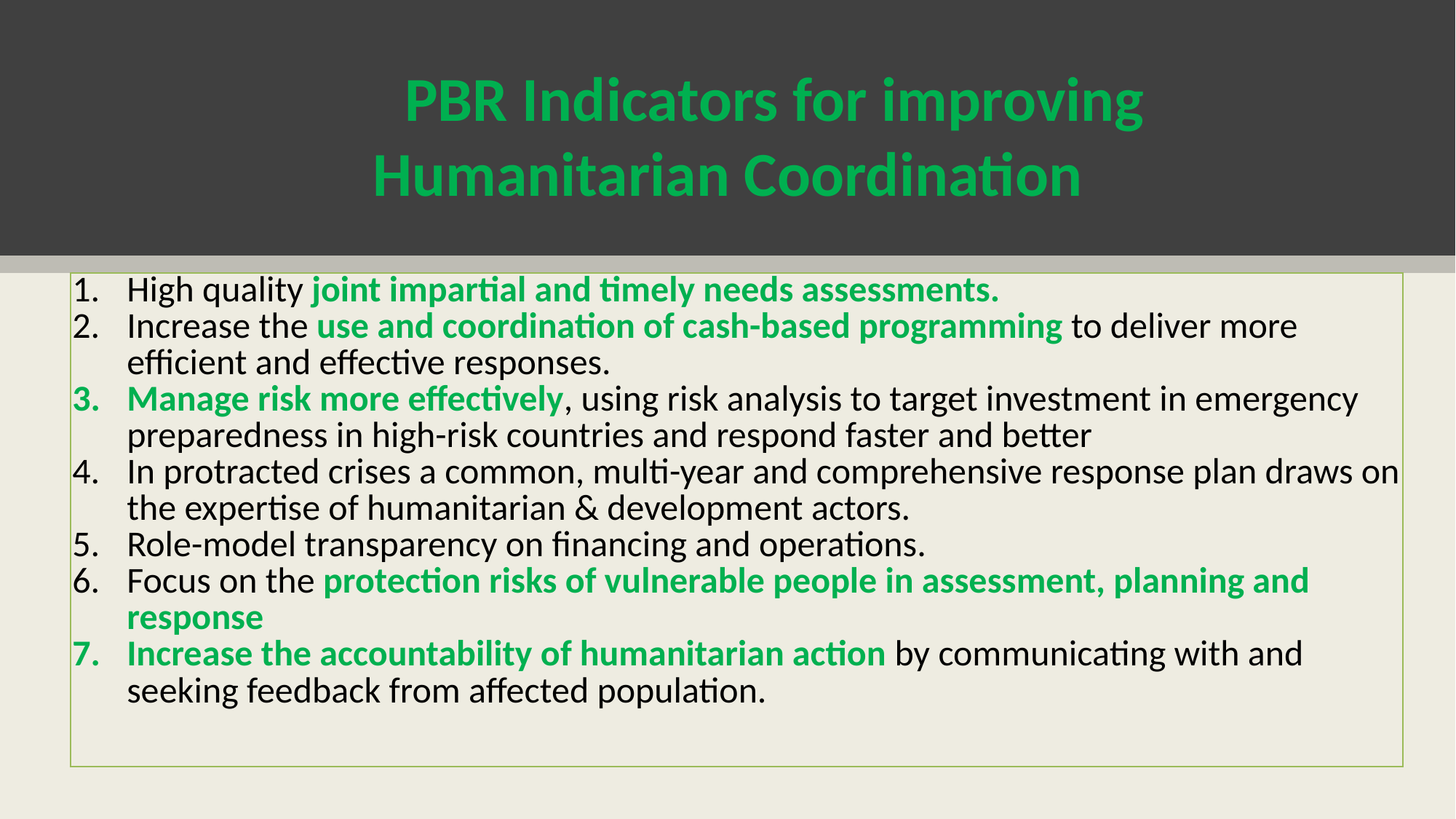

# PBR Indicators for improving Humanitarian Coordination

| High quality joint impartial and timely needs assessments. Increase the use and coordination of cash-based programming to deliver more efficient and effective responses. Manage risk more effectively, using risk analysis to target investment in emergency preparedness in high-risk countries and respond faster and better In protracted crises a common, multi-year and comprehensive response plan draws on the expertise of humanitarian & development actors. Role-model transparency on financing and operations. Focus on the protection risks of vulnerable people in assessment, planning and response Increase the accountability of humanitarian action by communicating with and seeking feedback from affected population. |
| --- |